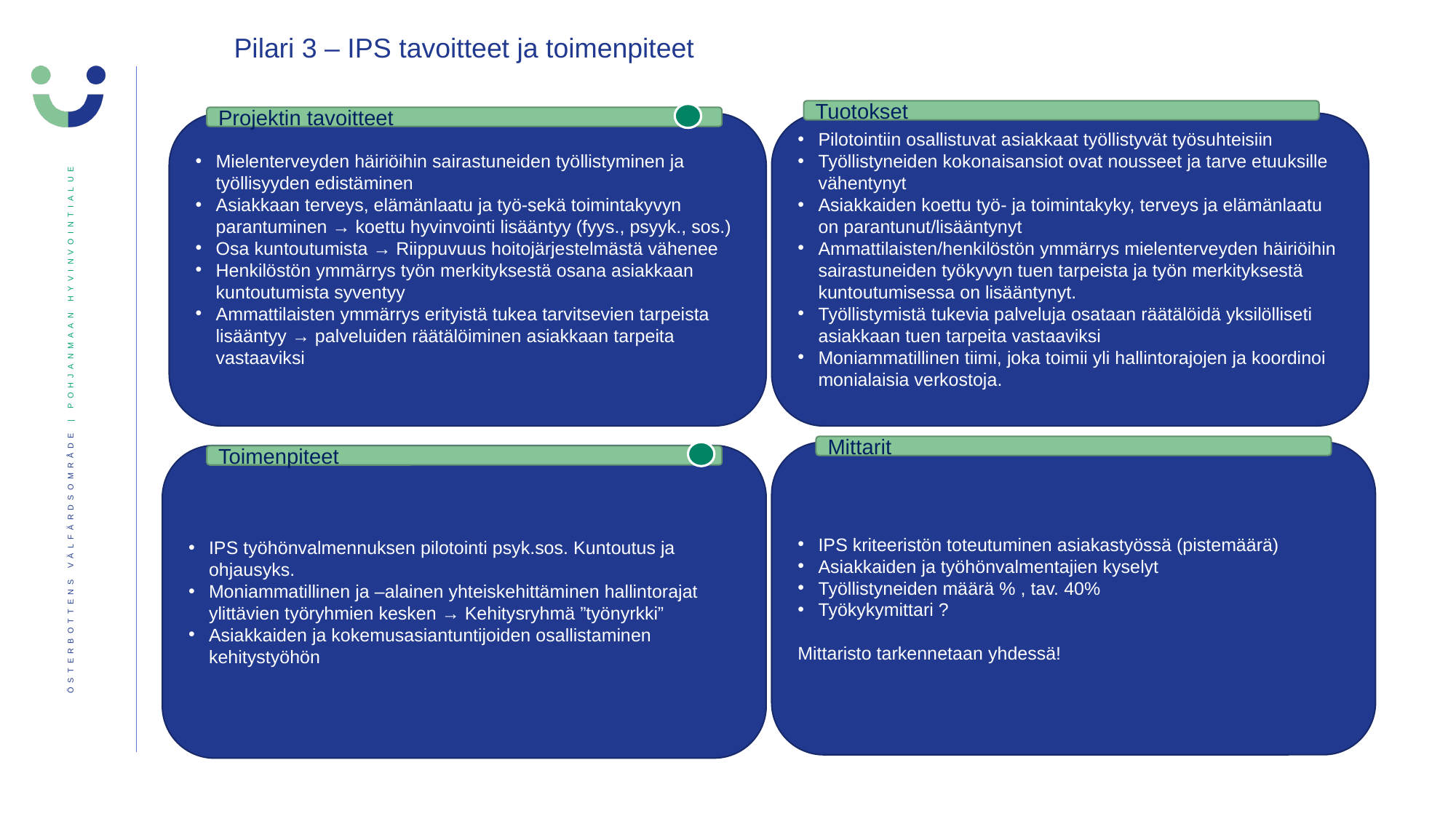

Pilari 3 – IPS tavoitteet ja toimenpiteet
Tuotokset

Projektin tavoitteet
Mielenterveyden häiriöihin sairastuneiden työllistyminen ja työllisyyden edistäminen
Asiakkaan terveys, elämänlaatu ja työ-sekä toimintakyvyn parantuminen → koettu hyvinvointi lisääntyy (fyys., psyyk., sos.)
Osa kuntoutumista → Riippuvuus hoitojärjestelmästä vähenee
Henkilöstön ymmärrys työn merkityksestä osana asiakkaan kuntoutumista syventyy
Ammattilaisten ymmärrys erityistä tukea tarvitsevien tarpeista lisääntyy → palveluiden räätälöiminen asiakkaan tarpeita vastaaviksi

Pilotointiin osallistuvat asiakkaat työllistyvät työsuhteisiin
Työllistyneiden kokonaisansiot ovat nousseet ja tarve etuuksille vähentynyt
Asiakkaiden koettu työ- ja toimintakyky, terveys ja elämänlaatu on parantunut/lisääntynyt
Ammattilaisten/henkilöstön ymmärrys mielenterveyden häiriöihin sairastuneiden työkyvyn tuen tarpeista ja työn merkityksestä kuntoutumisessa on lisääntynyt.
Työllistymistä tukevia palveluja osataan räätälöidä yksilölliseti asiakkaan tuen tarpeita vastaaviksi
Moniammatillinen tiimi, joka toimii yli hallintorajojen ja koordinoi monialaisia verkostoja.

Mittarit

IPS kriteeristön toteutuminen asiakastyössä (pistemäärä)
Asiakkaiden ja työhönvalmentajien kyselyt
Työllistyneiden määrä % , tav. 40%
Työkykymittari ?

Mittaristo tarkennetaan yhdessä!
IPS työhönvalmennuksen pilotointi psyk.sos. Kuntoutus ja ohjausyks.
Moniammatillinen ja –alainen yhteiskehittäminen hallintorajat ylittävien työryhmien kesken → Kehitysryhmä ”työnyrkki”
Asiakkaiden ja kokemusasiantuntijoiden osallistaminen kehitystyöhön
Toimenpiteet